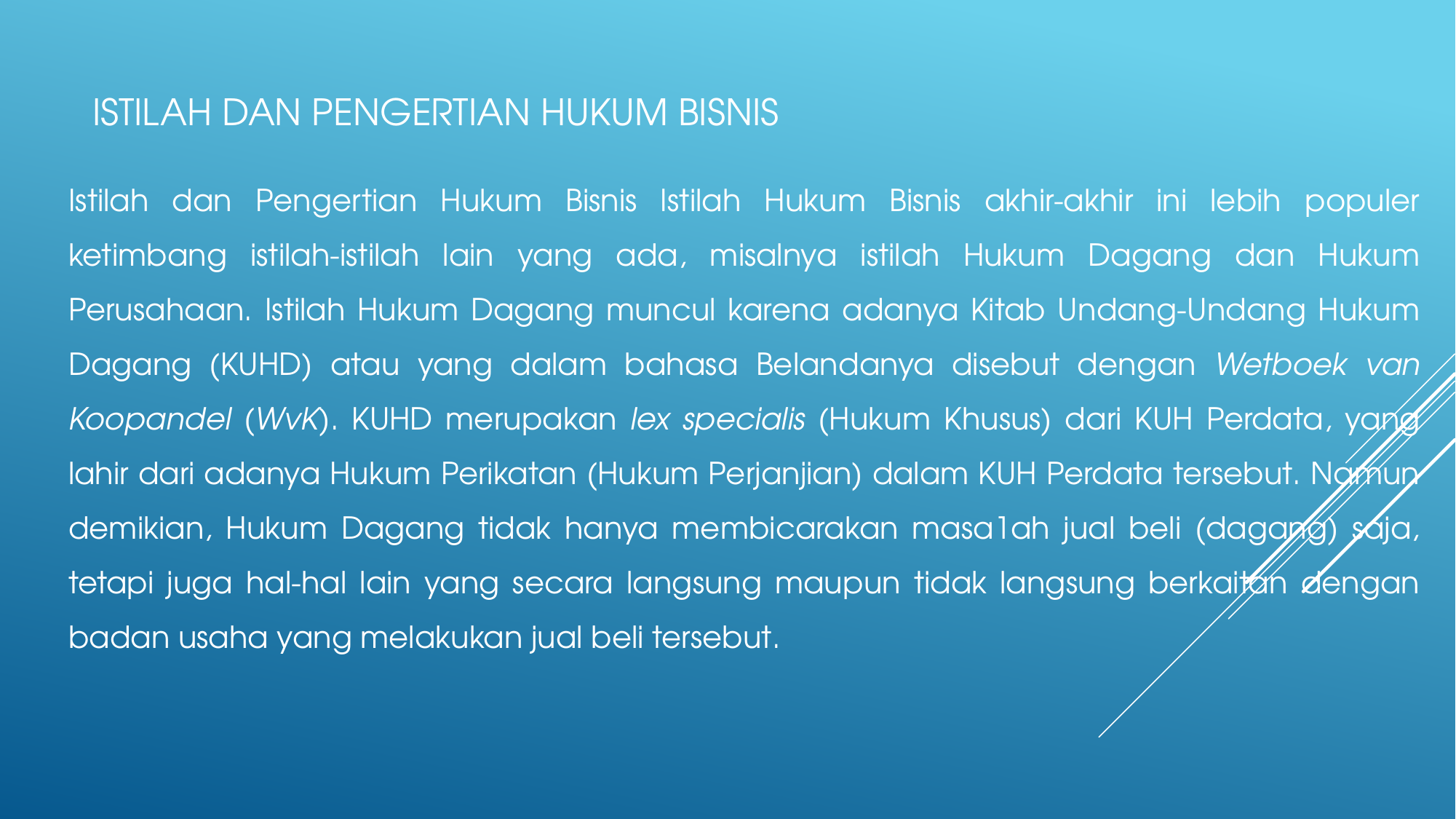

# Istilah dan pengertian hukum bisnis
Istilah dan Pengertian Hukum Bisnis Istilah Hukum Bisnis akhir-akhir ini lebih populer ketimbang istilah-istilah lain yang ada, misalnya istilah Hukum Dagang dan Hukum Perusahaan. Istilah Hukum Dagang muncul karena adanya Kitab Undang-Undang Hukum Dagang (KUHD) atau yang dalam bahasa Belandanya disebut dengan Wetboek van Koopandel (WvK). KUHD merupakan lex specialis (Hukum Khusus) dari KUH Perdata, yang lahir dari adanya Hukum Perikatan (Hukum Perjanjian) dalam KUH Perdata tersebut. Namun demikian, Hukum Dagang tidak hanya membicarakan masa1ah jual beli (dagang) saja, tetapi juga hal-hal lain yang secara langsung maupun tidak langsung berkaitan dengan badan usaha yang melakukan jual beli tersebut.